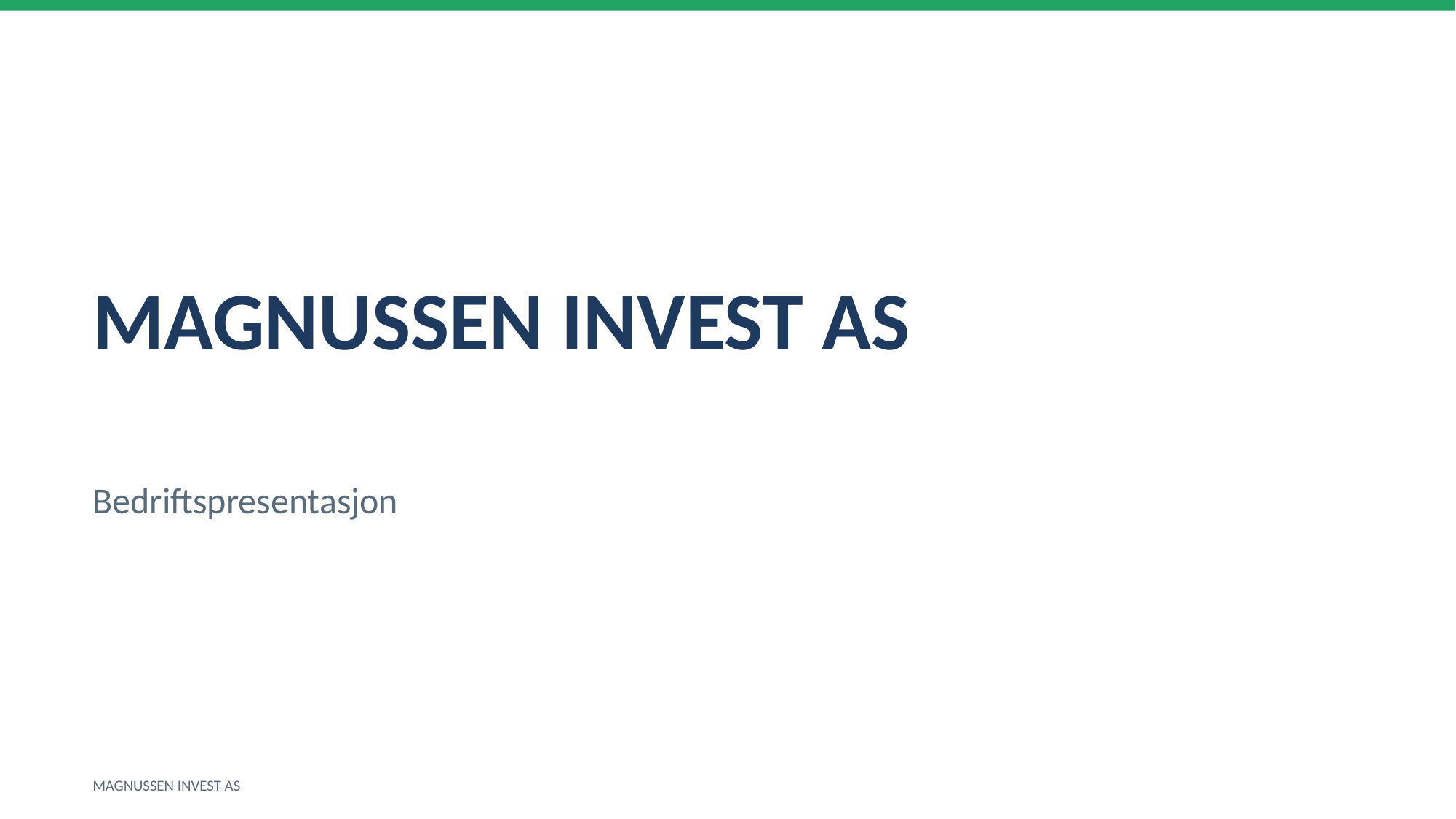

MAGNUSSEN INVEST AS
Bedriftspresentasjon
MAGNUSSEN INVEST AS